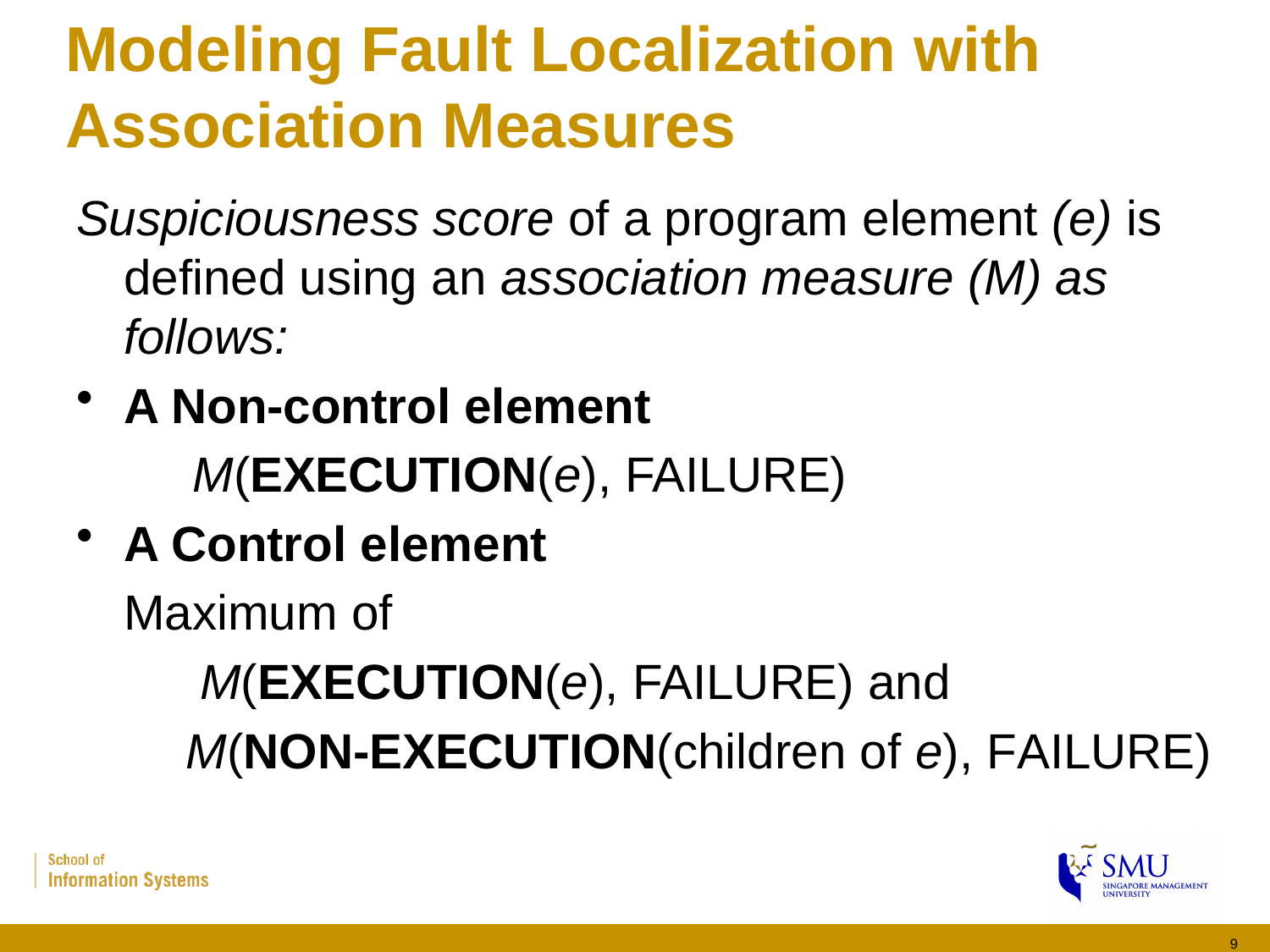

# Modeling Fault Localization with Association Measures
Suspiciousness score of a program element (e) is defined using an association measure (M) as follows:
A Non-control element
	     M(EXECUTION(e), FAILURE)
A Control element
	Maximum of
         M(EXECUTION(e), FAILURE) and
        M(Non-Execution(children of e), Failure)

9